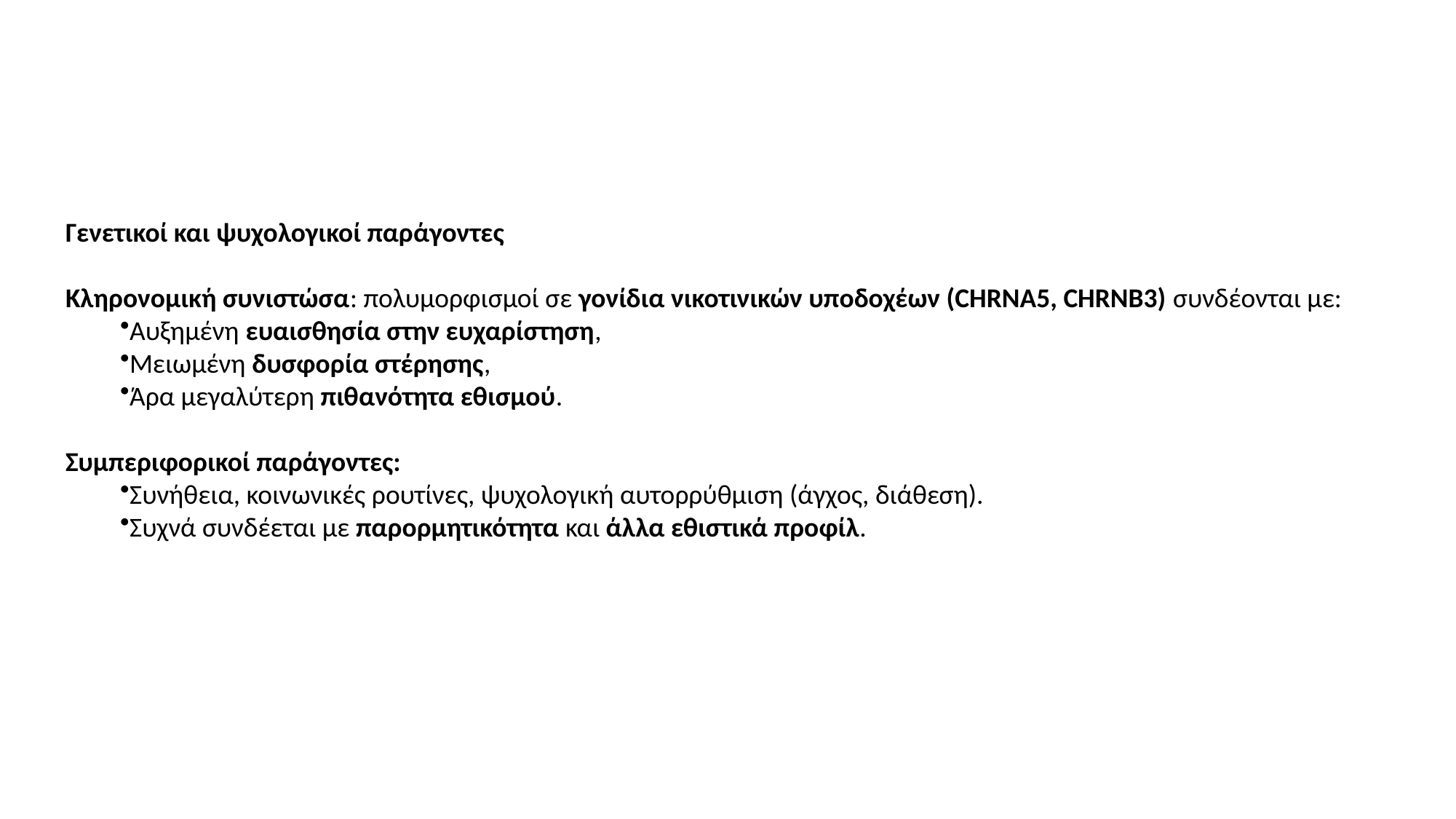

Γενετικοί και ψυχολογικοί παράγοντες

Κληρονομική συνιστώσα: πολυμορφισμοί σε γονίδια νικοτινικών υποδοχέων (CHRNA5, CHRNB3) συνδέονται με:
Αυξημένη ευαισθησία στην ευχαρίστηση,
Μειωμένη δυσφορία στέρησης,
Άρα μεγαλύτερη πιθανότητα εθισμού.

Συμπεριφορικοί παράγοντες:
Συνήθεια, κοινωνικές ρουτίνες, ψυχολογική αυτορρύθμιση (άγχος, διάθεση).
Συχνά συνδέεται με παρορμητικότητα και άλλα εθιστικά προφίλ.